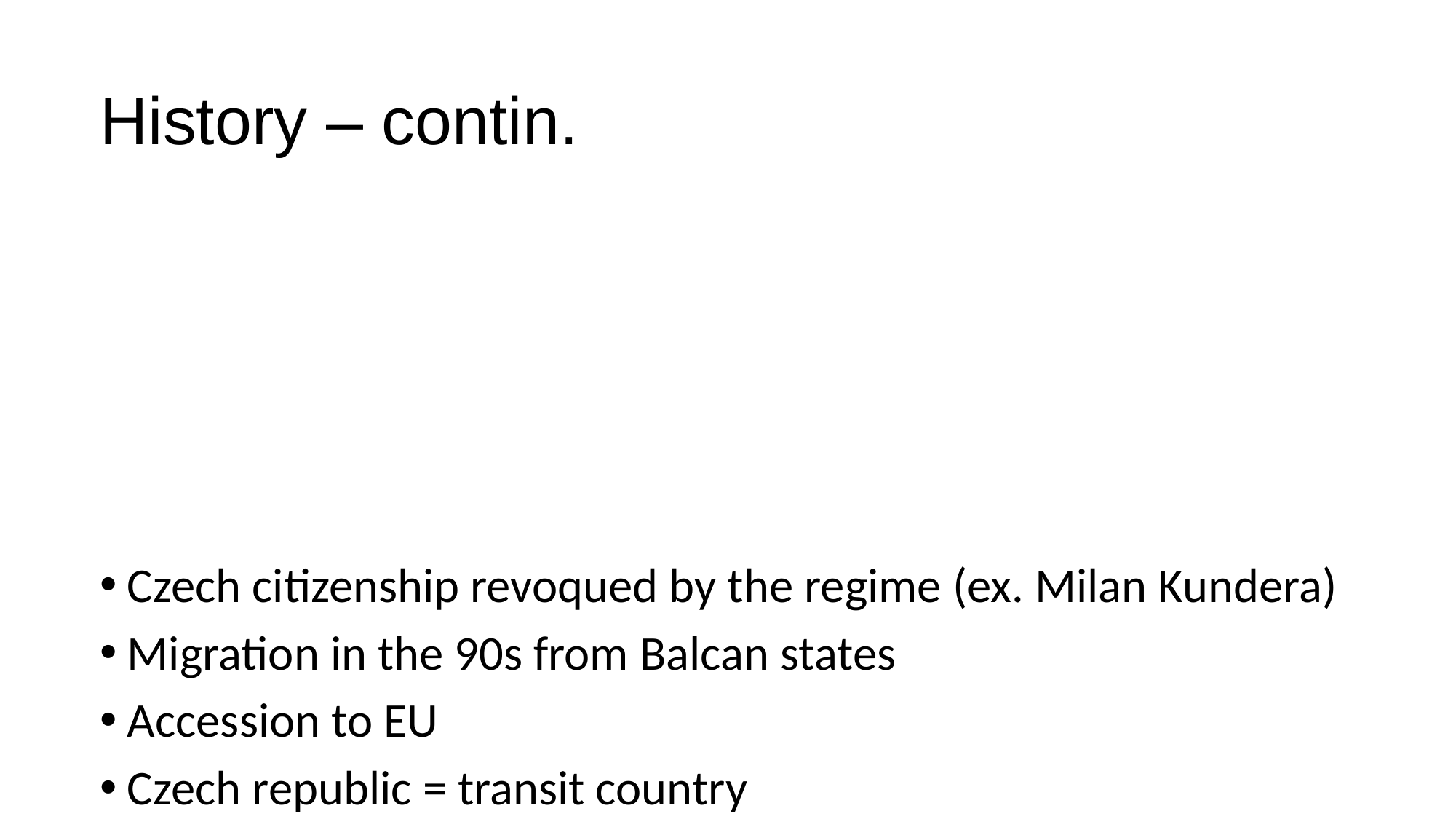

# History – contin.

Czech citizenship revoqued by the regime (ex. Milan Kundera)
Migration in the 90s from Balcan states
Accession to EU
Czech republic = transit country

Czech Detention Center – worse than a prison?
https://www.youtube.com/watch?v=JNamlcoWw_I